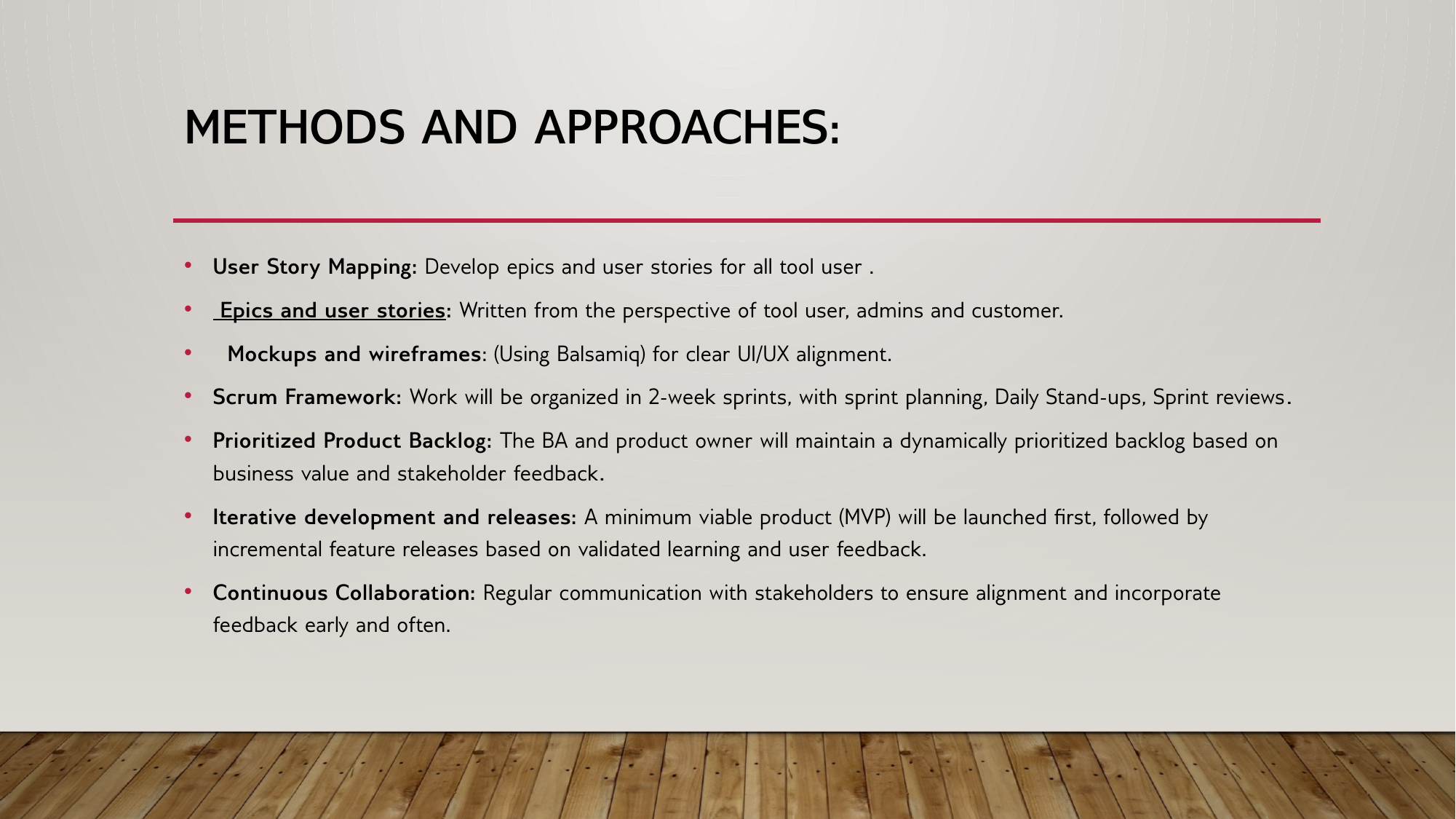

# Methods And Approaches:
User Story Mapping: Develop epics and user stories for all tool user .
 Epics and user stories: Written from the perspective of tool user, admins and customer.
  Mockups and wireframes: (Using Balsamiq) for clear UI/UX alignment.
Scrum Framework: Work will be organized in 2-week sprints, with sprint planning, Daily Stand-ups, Sprint reviews.
Prioritized Product Backlog: The BA and product owner will maintain a dynamically prioritized backlog based on business value and stakeholder feedback.
Iterative development and releases: A minimum viable product (MVP) will be launched first, followed by incremental feature releases based on validated learning and user feedback.
Continuous Collaboration: Regular communication with stakeholders to ensure alignment and incorporate feedback early and often.